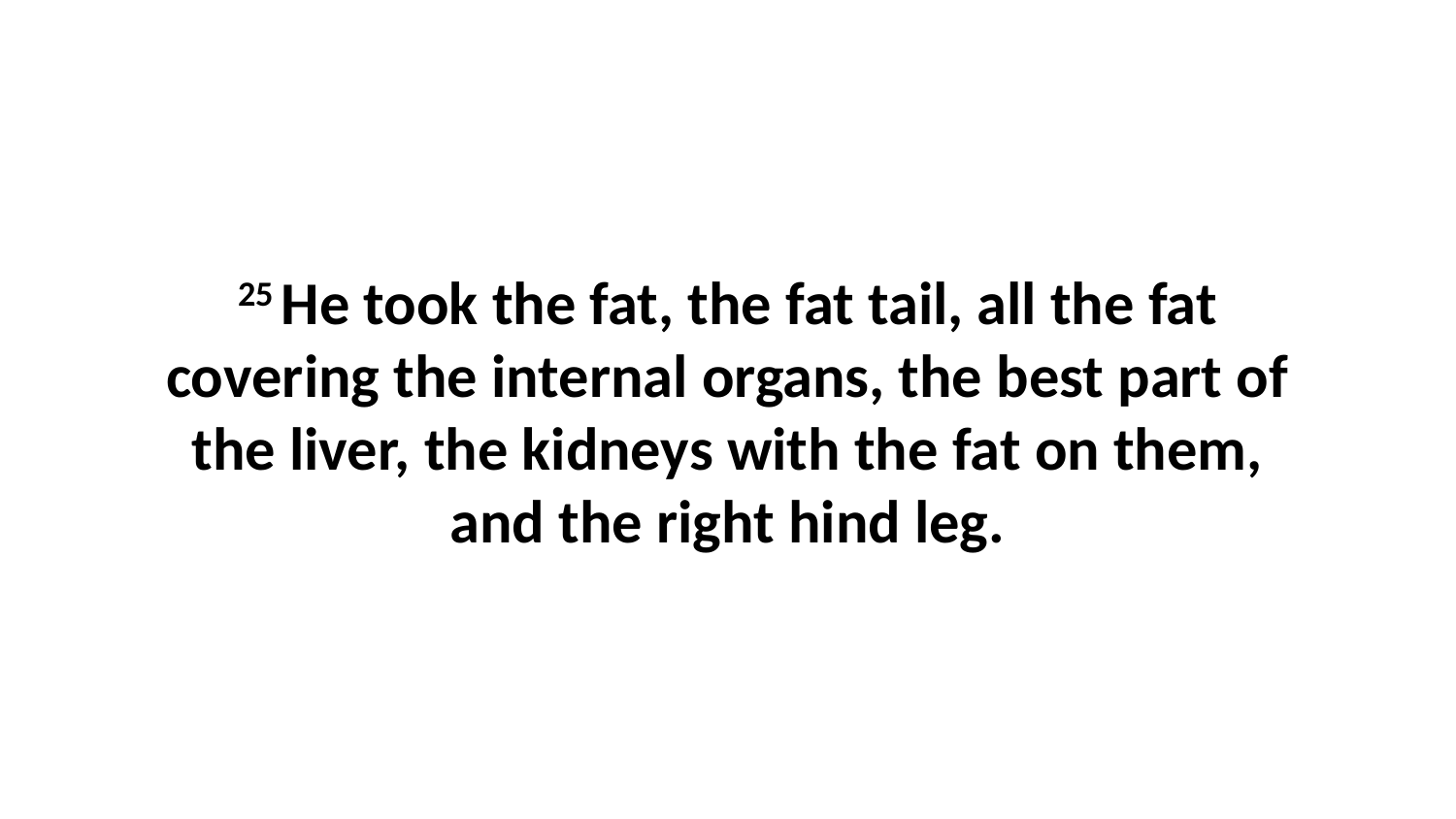

25 He took the fat, the fat tail, all the fat covering the internal organs, the best part of the liver, the kidneys with the fat on them, and the right hind leg.